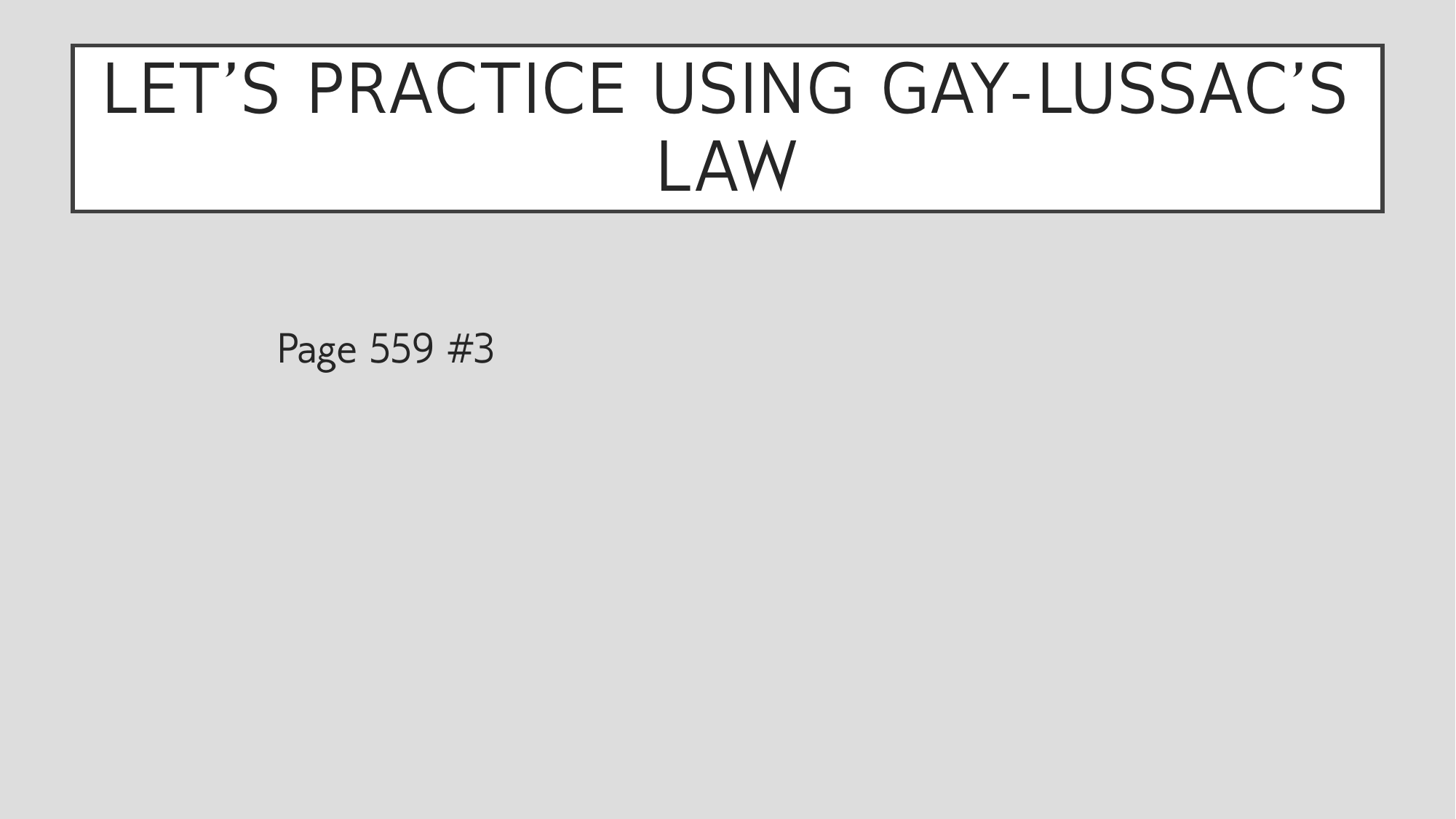

# Let’s Practice Using Gay-Lussac’s Law
Page 559 #3